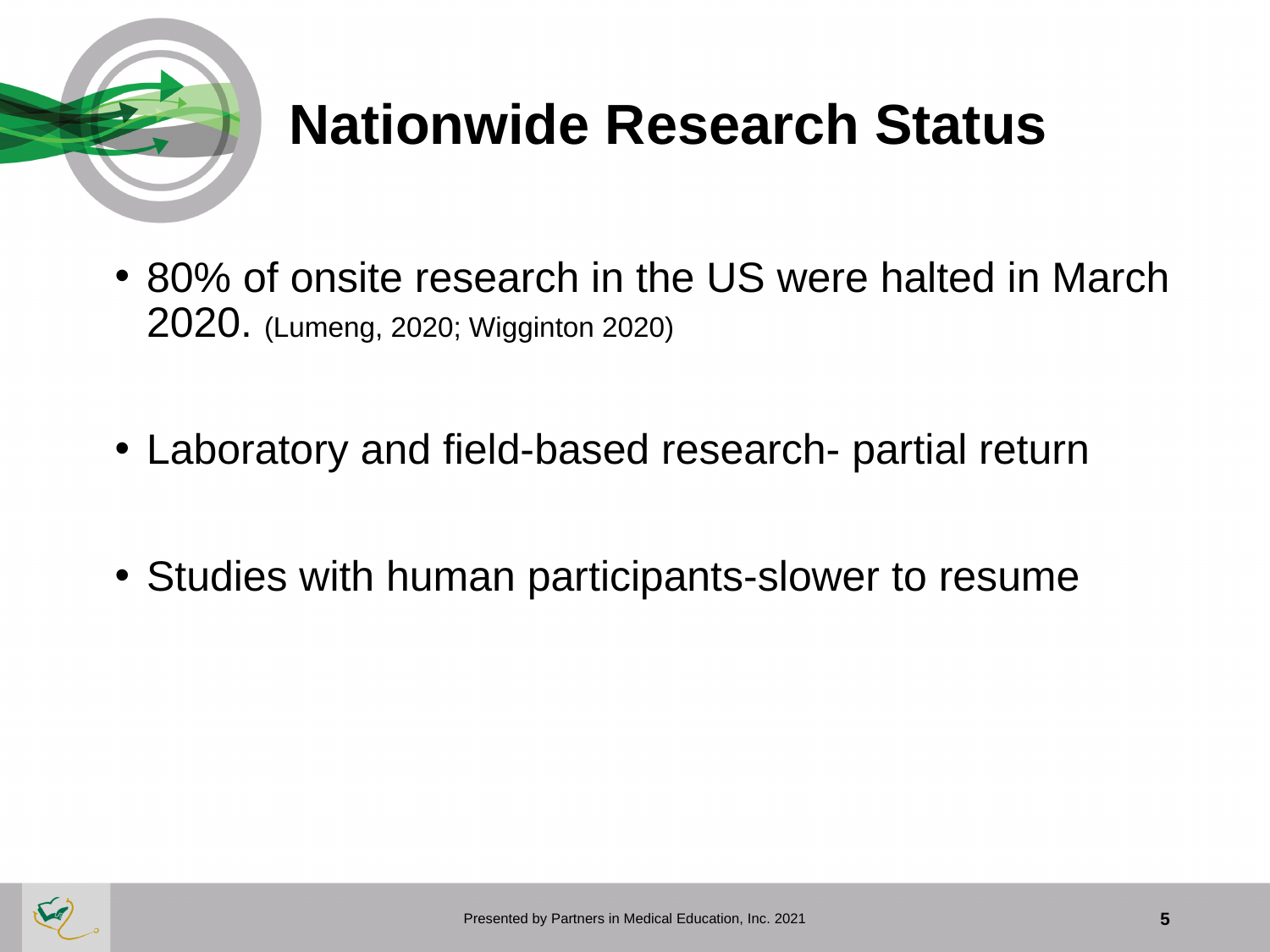

# Nationwide Research Status
80% of onsite research in the US were halted in March 2020. (Lumeng, 2020; Wigginton 2020)

Laboratory and field-based research- partial return

Studies with human participants-slower to resume

Presented by Partners in Medical Education, Inc. 2021
5